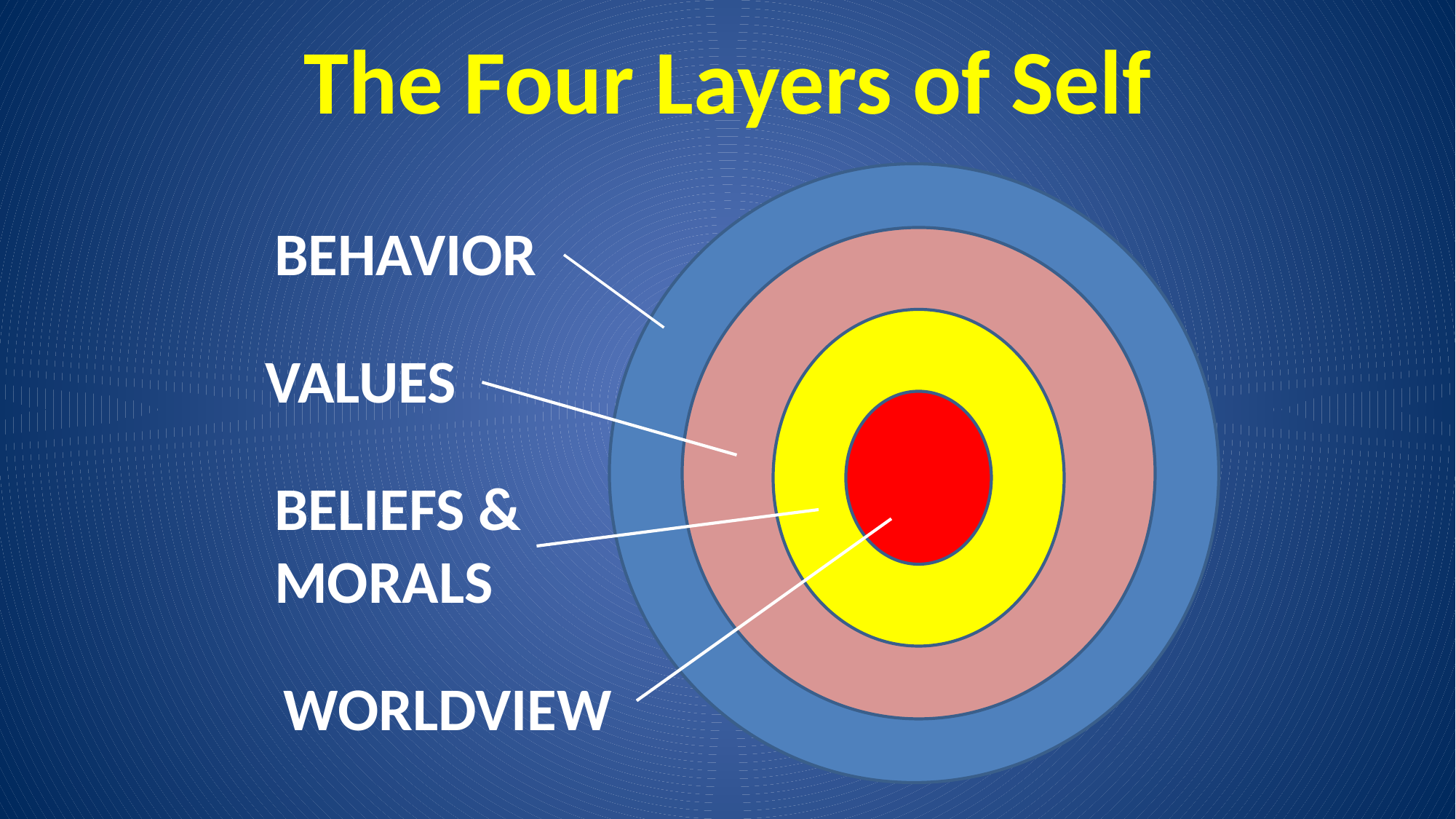

# The Four Layers of Self

BEHAVIOR

VALUES

BELIEFS & MORALS
WORLDVIEW